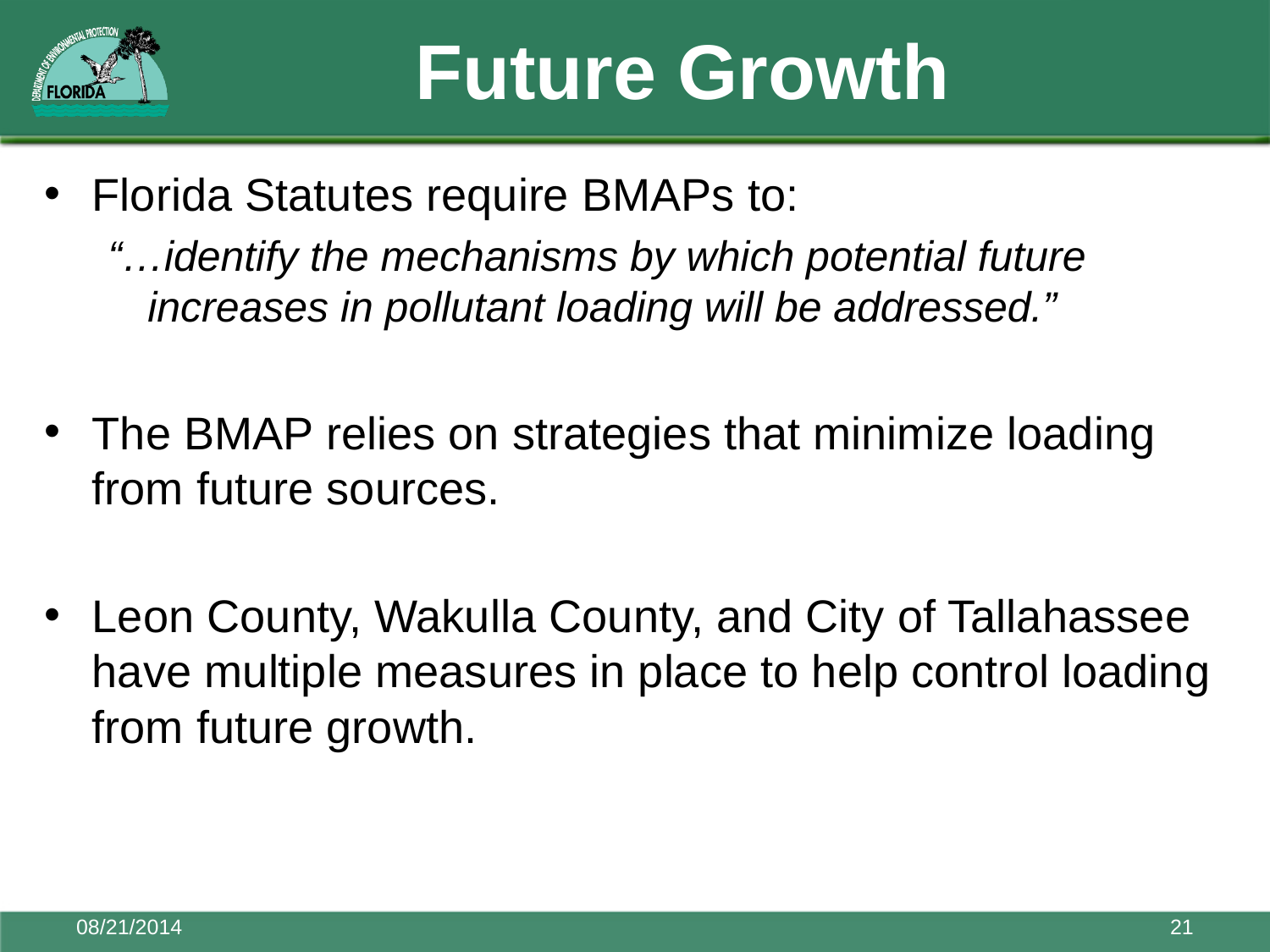

Future Growth
Florida Statutes require BMAPs to:
“…identify the mechanisms by which potential future increases in pollutant loading will be addressed.”

The BMAP relies on strategies that minimize loading from future sources.

Leon County, Wakulla County, and City of Tallahassee have multiple measures in place to help control loading from future growth.
08/21/2014
21